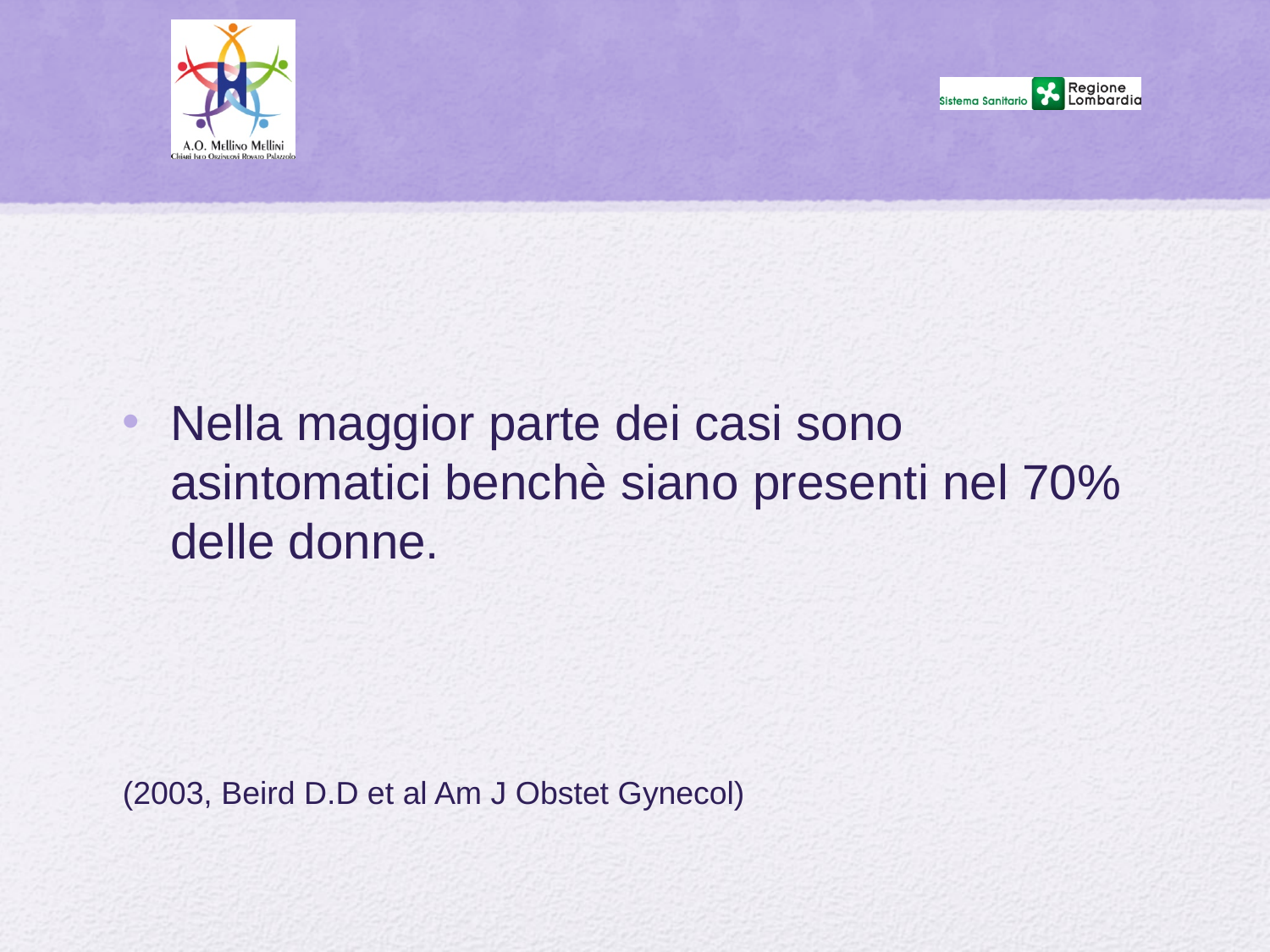

#

Nella maggior parte dei casi sono asintomatici benchè siano presenti nel 70% delle donne.

(2003, Beird D.D et al Am J Obstet Gynecol)